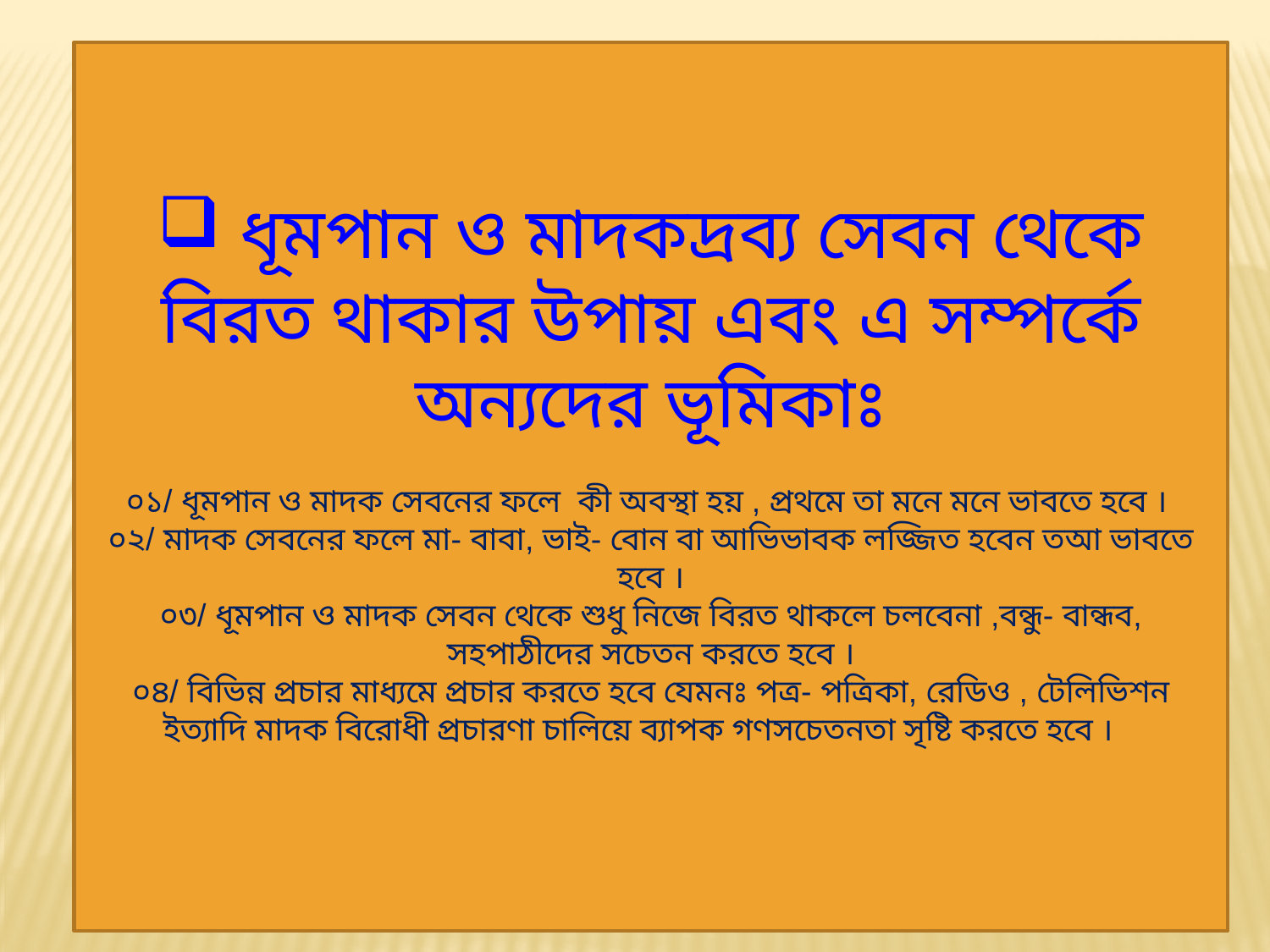

ধূমপান ও মাদকদ্রব্য সেবন থেকে বিরত থাকার উপায় এবং এ সম্পর্কে অন্যদের ভূমিকাঃ

০১/ ধূমপান ও মাদক সেবনের ফলে  কী অবস্থা হয় , প্রথমে তা মনে মনে ভাবতে হবে ।
০২/ মাদক সেবনের ফলে মা- বাবা, ভাই- বোন বা আভিভাবক লজ্জিত হবেন তআ ভাবতে হবে ।
০৩/ ধূমপান ও মাদক সেবন থেকে শুধু নিজে বিরত থাকলে চলবেনা ,বন্ধু- বান্ধব, সহপাঠীদের সচেতন করতে হবে ।
০৪/ বিভিন্ন প্রচার মাধ্যমে প্রচার করতে হবে যেমনঃ পত্র- পত্রিকা, রেডিও , টেলিভিশন ইত্যাদি মাদক বিরোধী প্রচারণা চালিয়ে ব্যাপক গণসচেতনতা সৃষ্টি করতে হবে ।